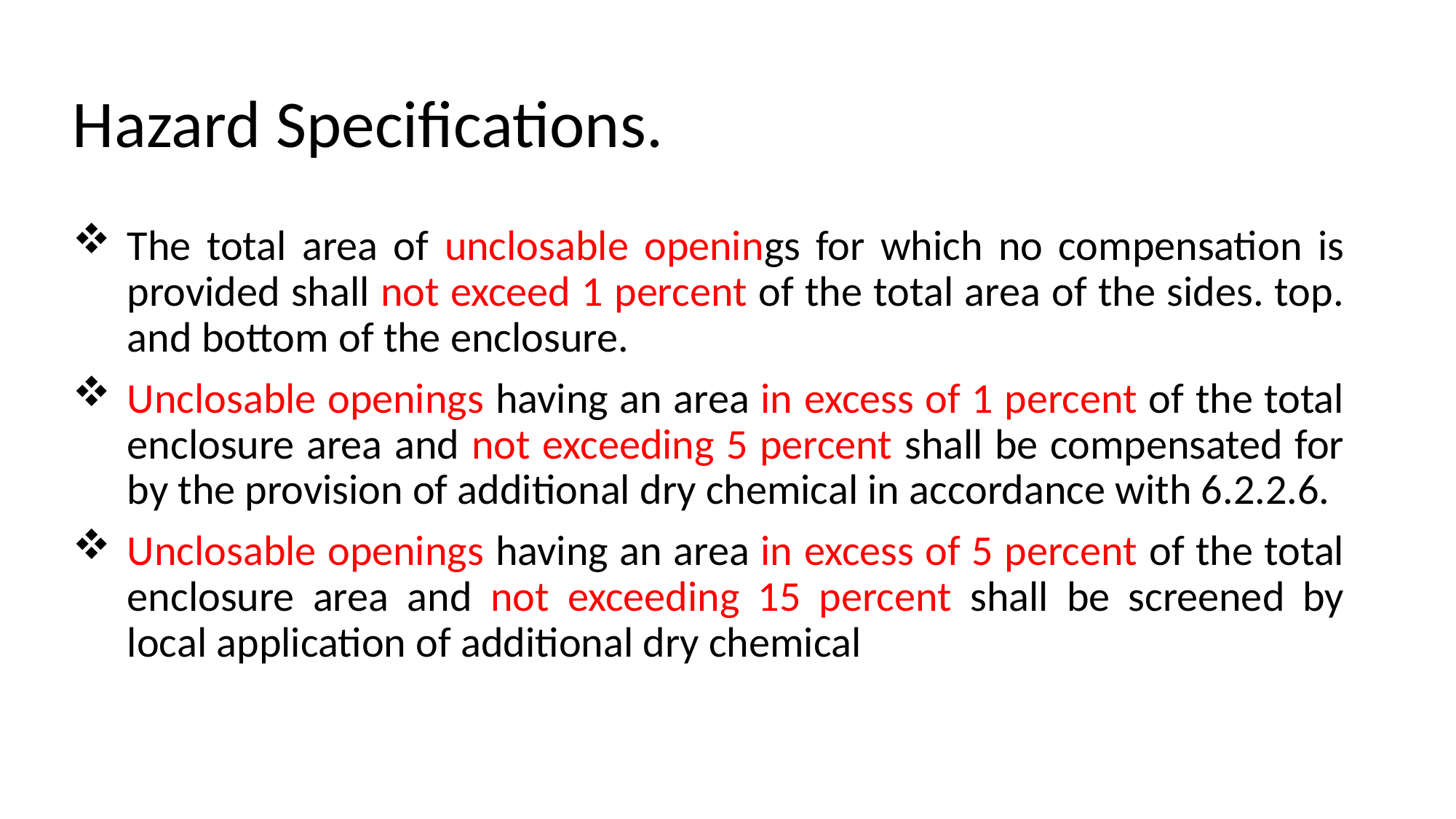

# Hazard Specifications.
The total area of unclosable openings for which no compensation is provided shall not exceed 1 percent of the total area of the sides. top. and bottom of the enclosure.
Unclosable openings having an area in excess of 1 percent of the total enclosure area and not exceeding 5 percent shall be compensated for by the provision of additional dry chemical in accordance with 6.2.2.6.
Unclosable openings having an area in excess of 5 percent of the total enclosure area and not exceeding 15 percent shall be screened by local application of additional dry chemical